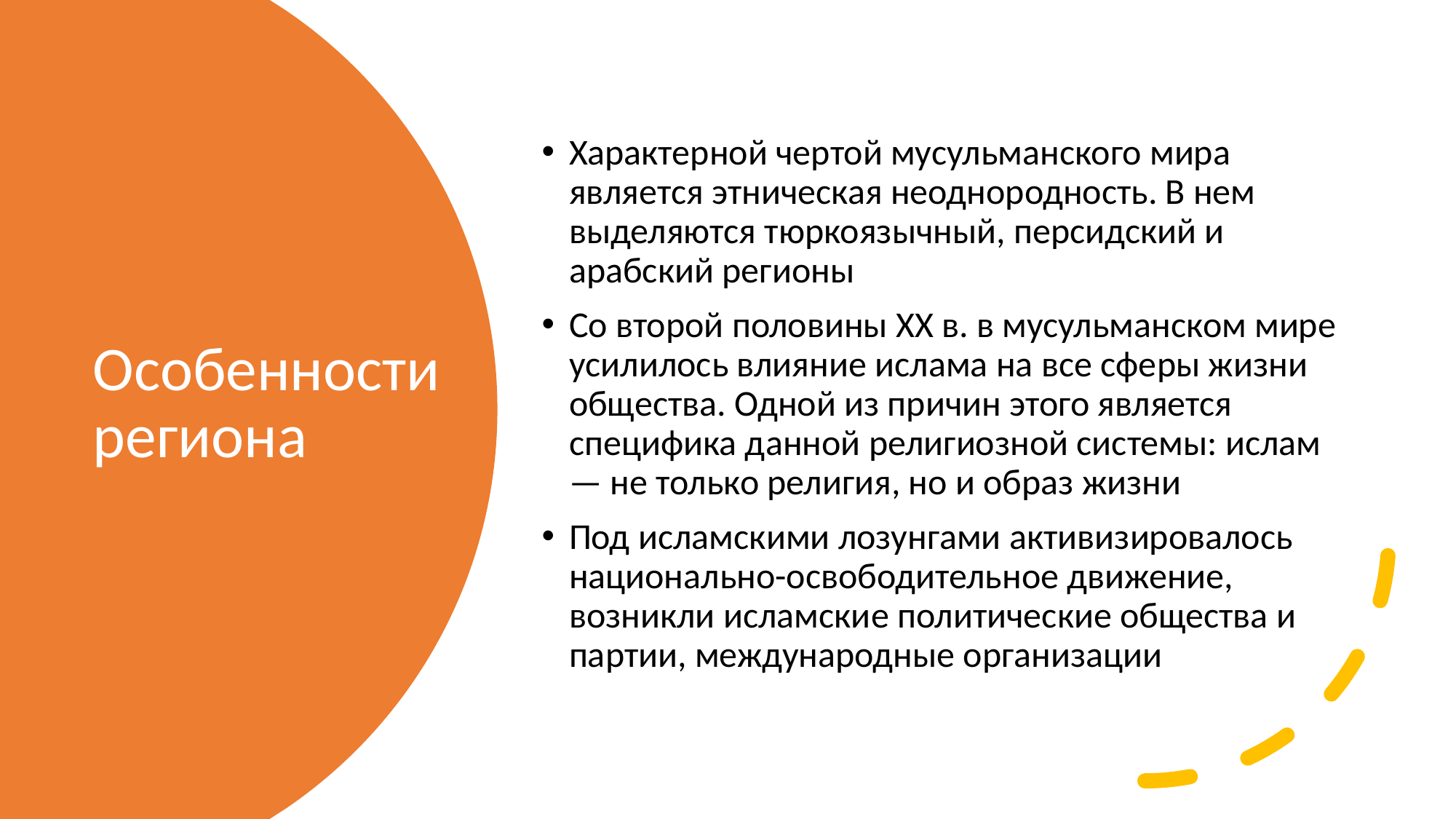

Характерной чертой мусульманского мира является этническая неоднородность. В нем выделяются тюркоязычный, персидский и арабский регионы
Со второй половины ХХ в. в мусульманском мире усилилось влияние ислама на все сферы жизни общества. Одной из причин этого является специфика данной религиозной системы: ислам — не только религия, но и образ жизни
Под исламскими лозунгами активизировалось национально-освободительное движение, возникли исламские политические общества и партии, международные организации
# Особенности региона